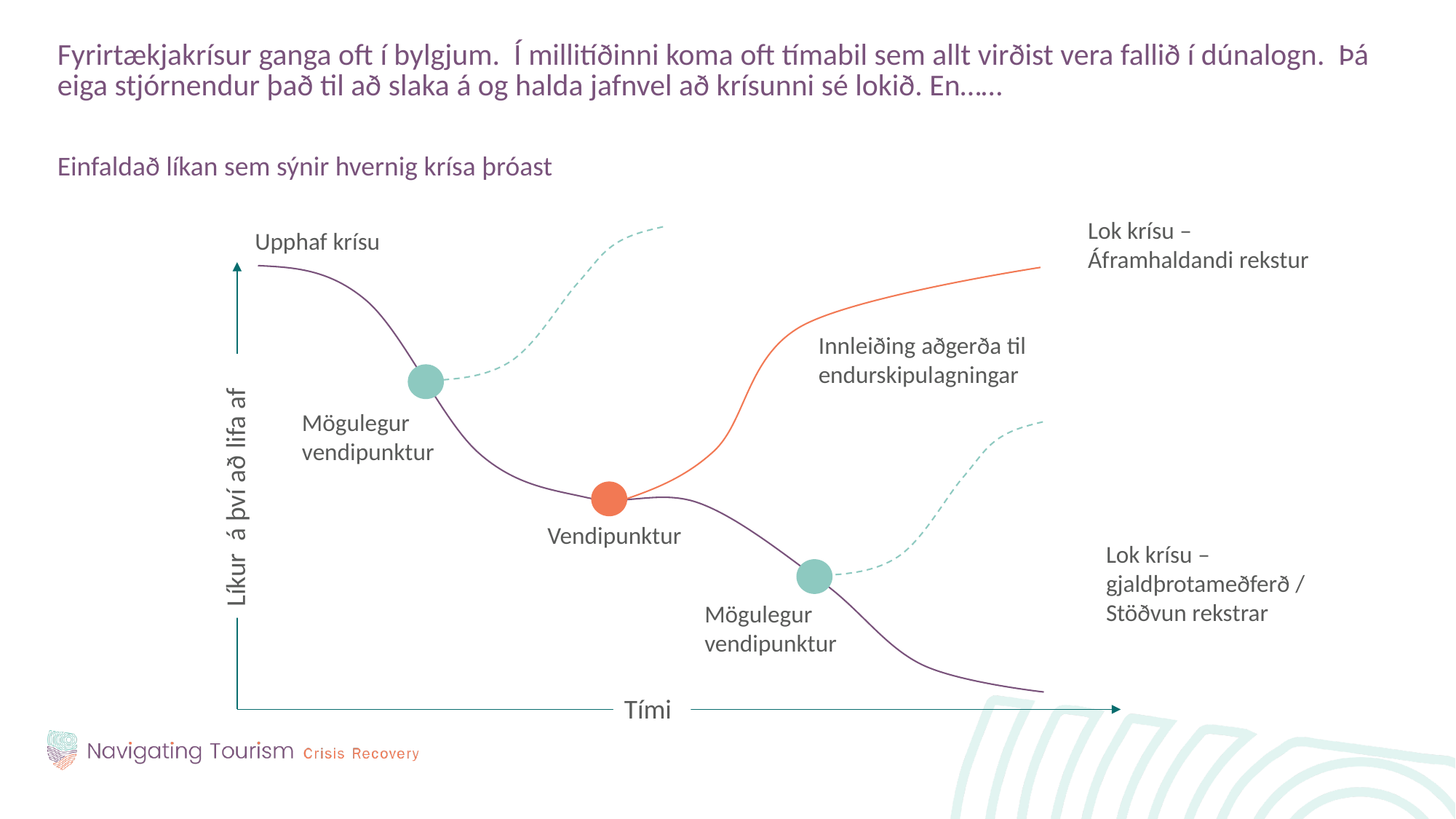

Fyrirtækjakrísur ganga oft í bylgjum.  Í millitíðinni koma oft tímabil sem allt virðist vera fallið í dúnalogn.  Þá eiga stjórnendur það til að slaka á og halda jafnvel að krísunni sé lokið. En……

Einfaldað líkan sem sýnir hvernig krísa þróast

Lok krísu –
Áframhaldandi rekstur
Upphaf krísu

Innleiðing aðgerða til endurskipulagningar

Mögulegur vendipunktur
Líkur  á því að lifa af

Vendipunktur
Lok krísu –
gjaldþrotameðferð /
Stöðvun rekstrar

Mögulegur vendipunktur
Tími